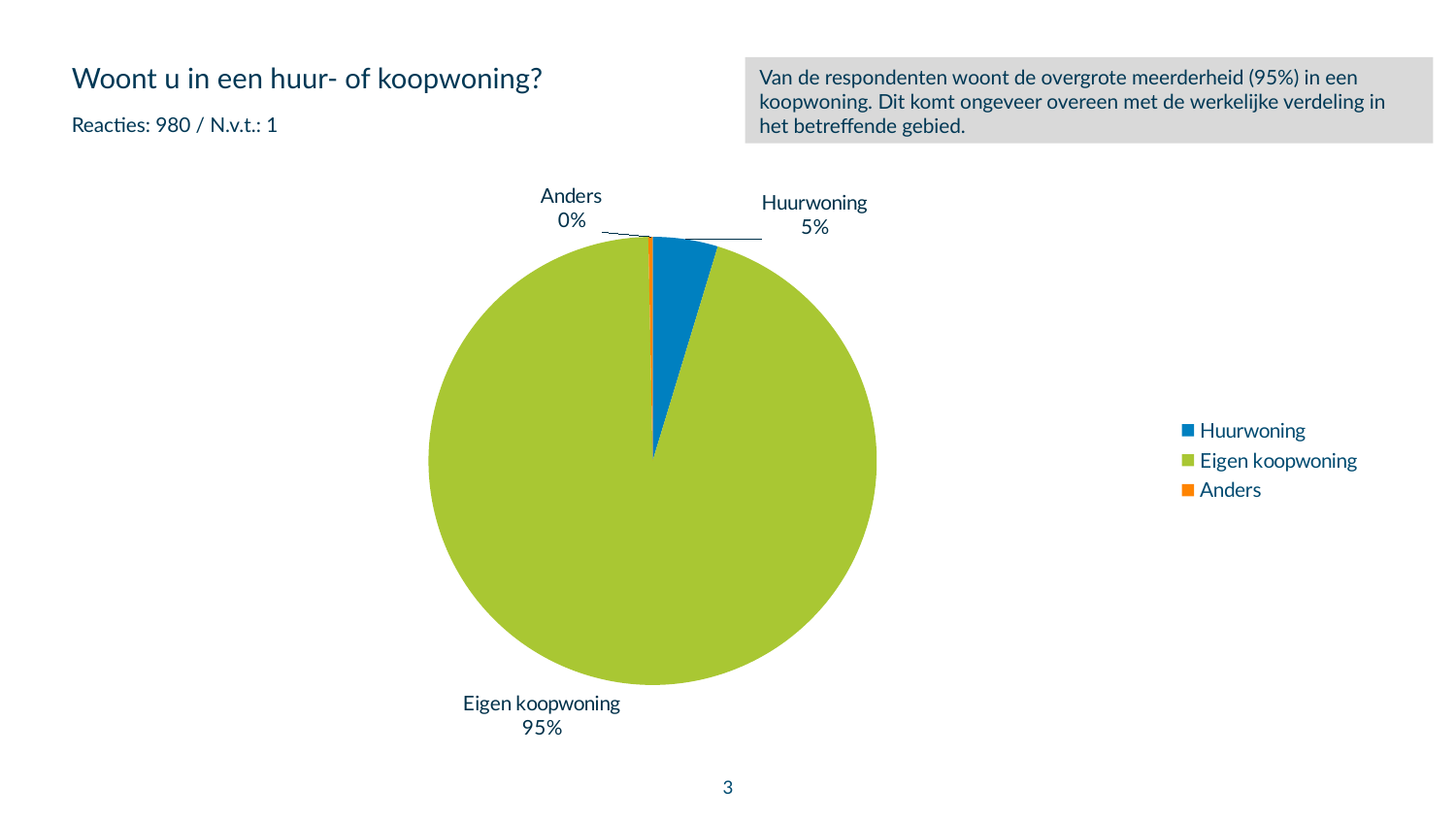

Woont u in een huur- of koopwoning?
Reacties: 980 / N.v.t.: 1

Van de respondenten woont de overgrote meerderheid (95%) in een koopwoning. Dit komt ongeveer overeen met de werkelijke verdeling in het betreffende gebied.

### Chart

| Category | antwoorden |
|---|---|
| Huurwoning | 0.046938775510204 |
| Eigen koopwoning | 0.95 |
| Anders | 0.003061224489796 |
3